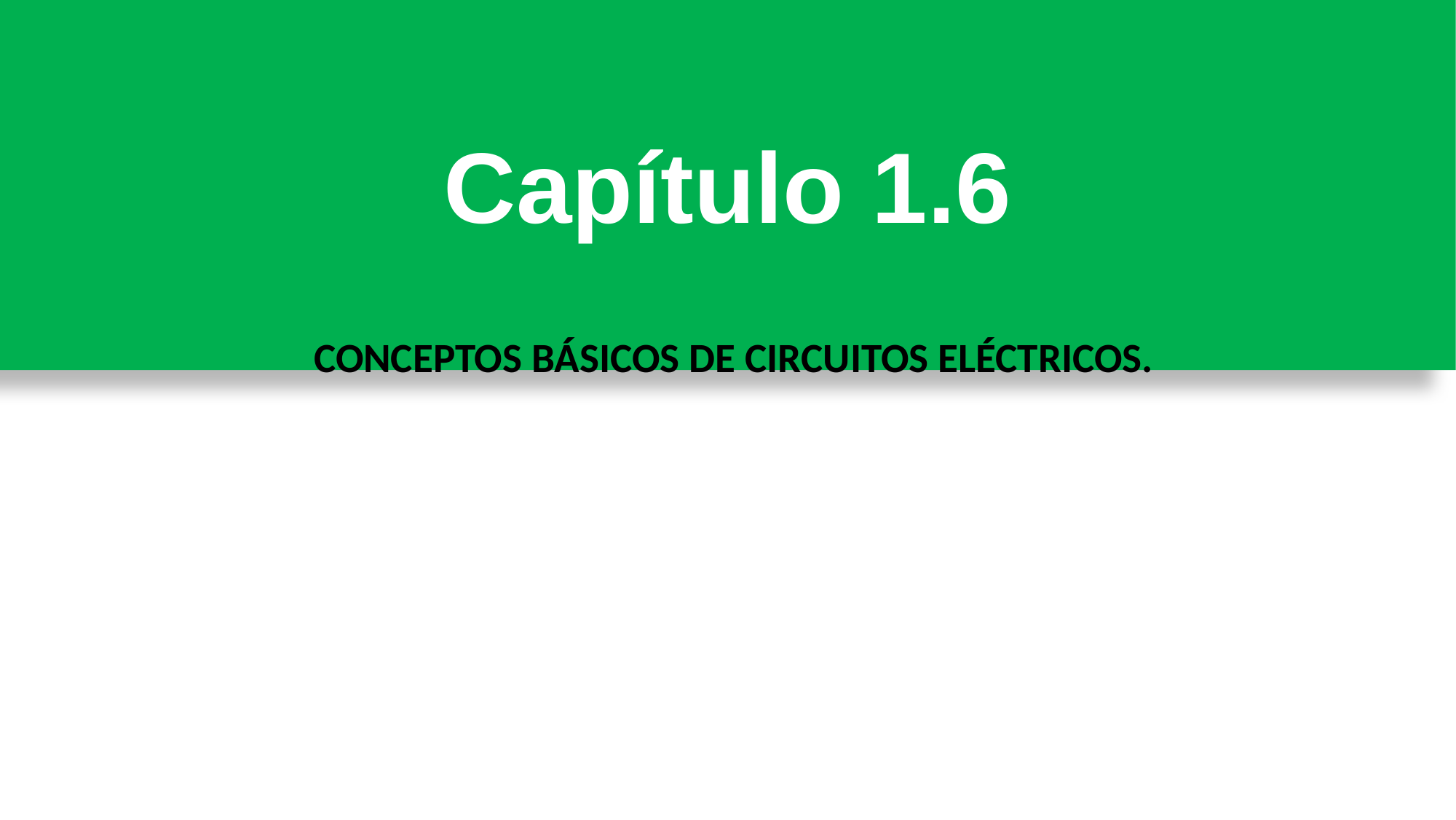

Capítulo 1.6

# Conceptos básicos de circuitos eléctricos.